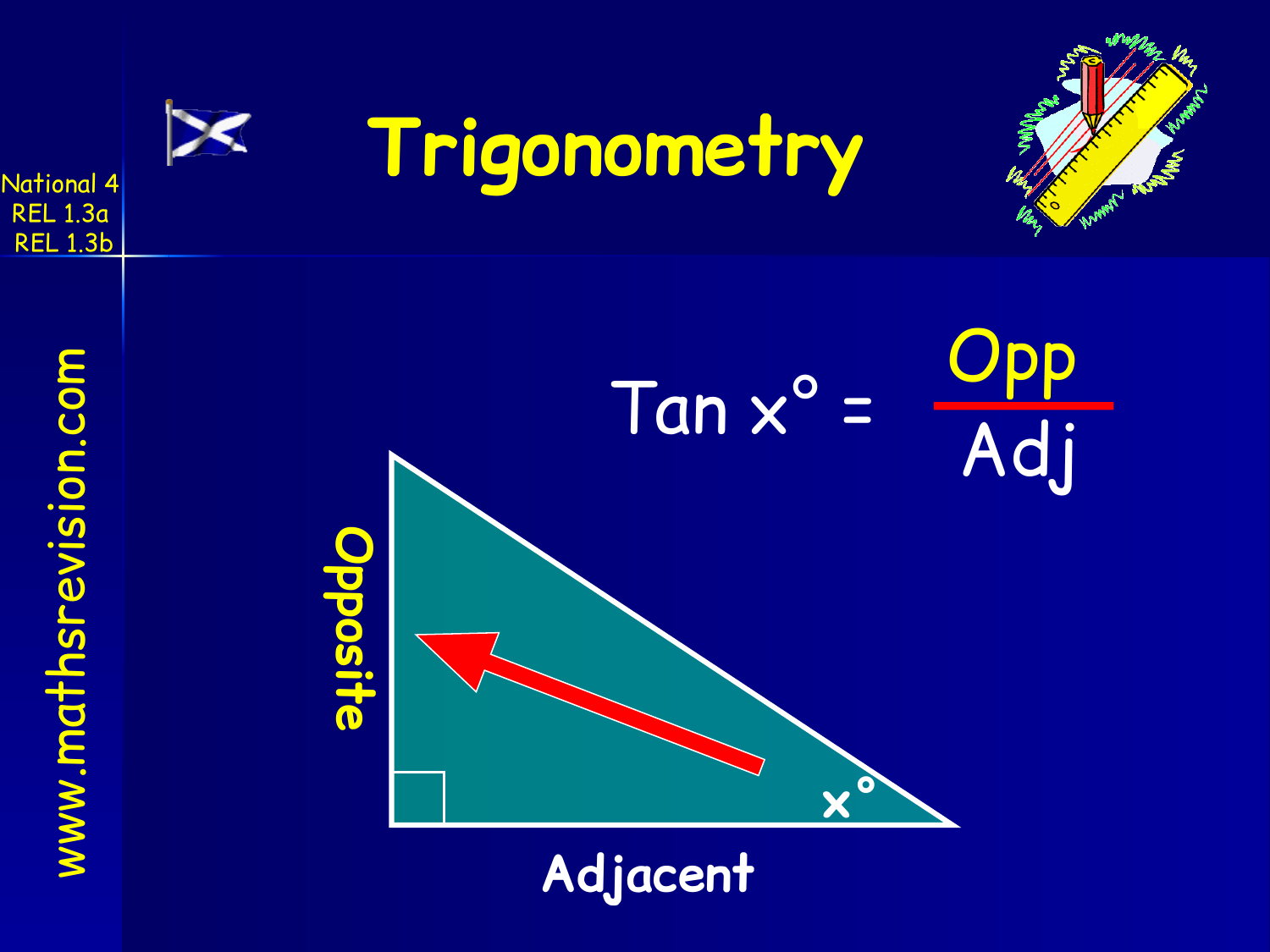

National 4
REL 1.3a
REL 1.3b
Opp
Tan x° =
Adj

Opposite

x°

Adjacent